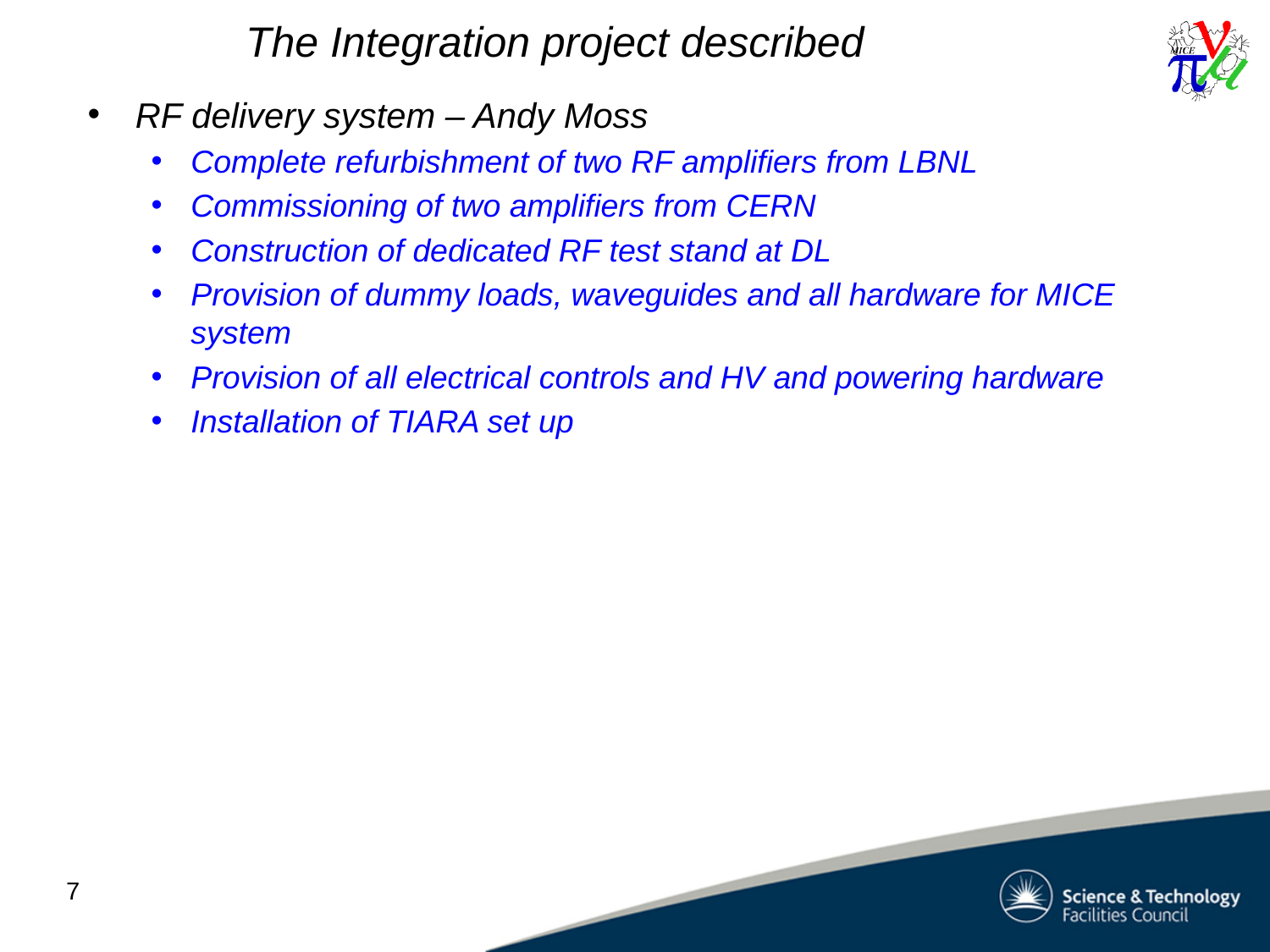

# The Integration project described
RF delivery system – Andy Moss
Complete refurbishment of two RF amplifiers from LBNL
Commissioning of two amplifiers from CERN
Construction of dedicated RF test stand at DL
Provision of dummy loads, waveguides and all hardware for MICE system
Provision of all electrical controls and HV and powering hardware
Installation of TIARA set up
7